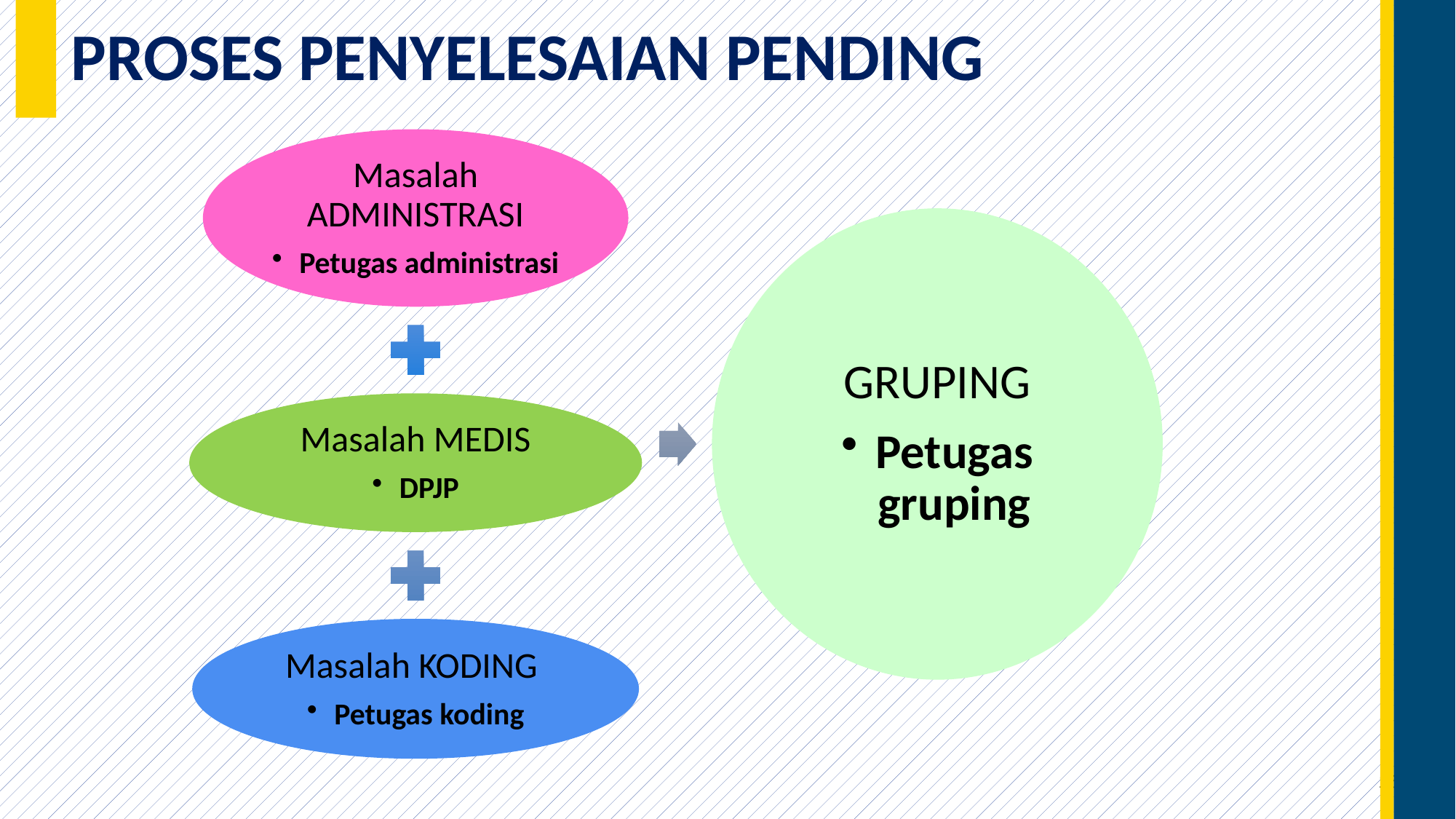

# PROSES PENYELESAIAN PENDING

Masalah ADMINISTRASI
Petugas administrasi

Masalah MEDIS
DPJP

Masalah KODING
Petugas koding

GRUPING
Petugas gruping
15